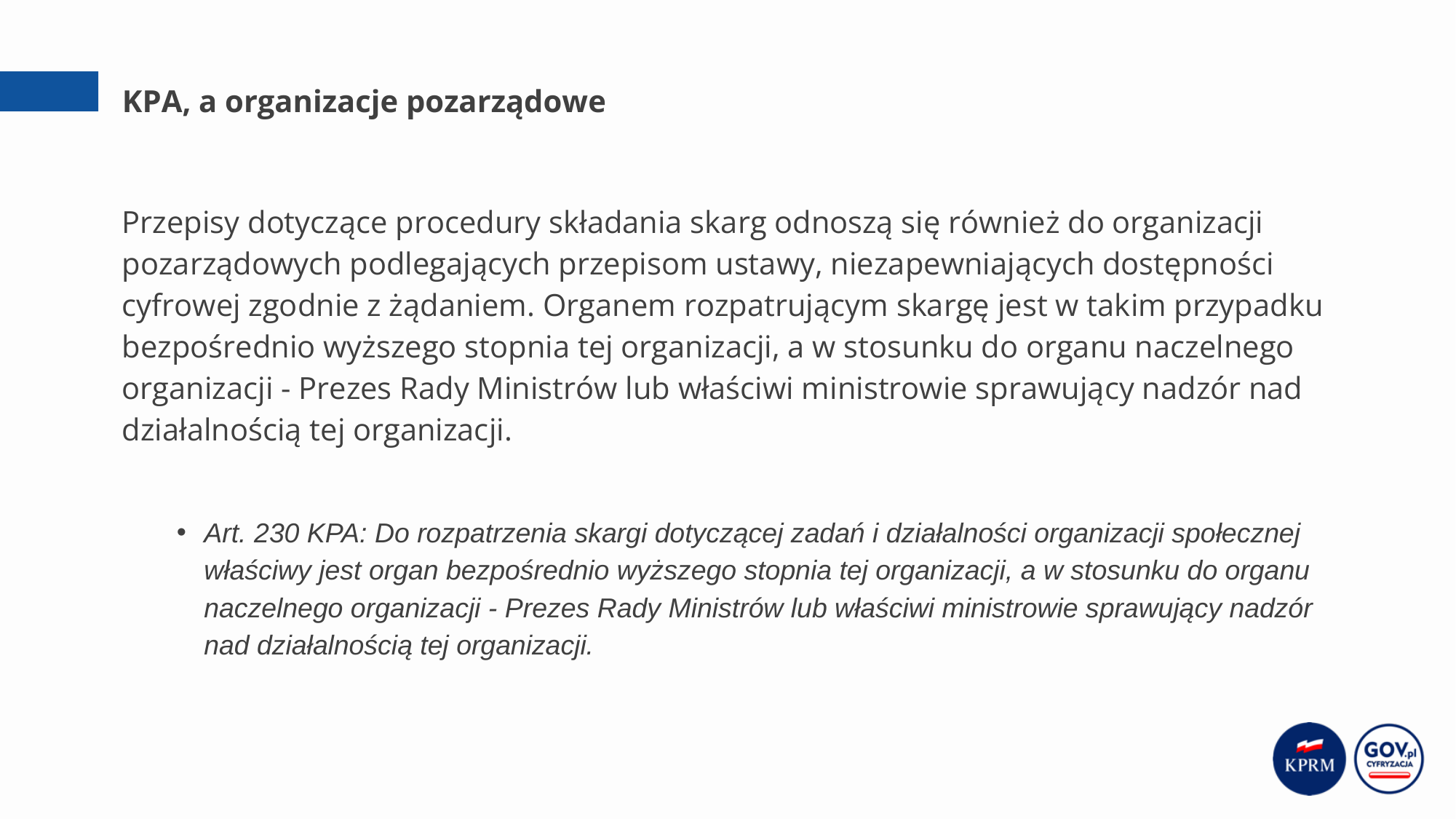

# KPA, a organizacje pozarządowe
Przepisy dotyczące procedury składania skarg odnoszą się również do organizacji pozarządowych podlegających przepisom ustawy, niezapewniających dostępności cyfrowej zgodnie z żądaniem. Organem rozpatrującym skargę jest w takim przypadku  bezpośrednio wyższego stopnia tej organizacji, a w stosunku do organu naczelnego organizacji - Prezes Rady Ministrów lub właściwi ministrowie sprawujący nadzór nad działalnością tej organizacji.

Art. 230 KPA: Do rozpatrzenia skargi dotyczącej zadań i działalności organizacji społecznej właściwy jest organ bezpośrednio wyższego stopnia tej organizacji, a w stosunku do organu naczelnego organizacji - Prezes Rady Ministrów lub właściwi ministrowie sprawujący nadzór nad działalnością tej organizacji.